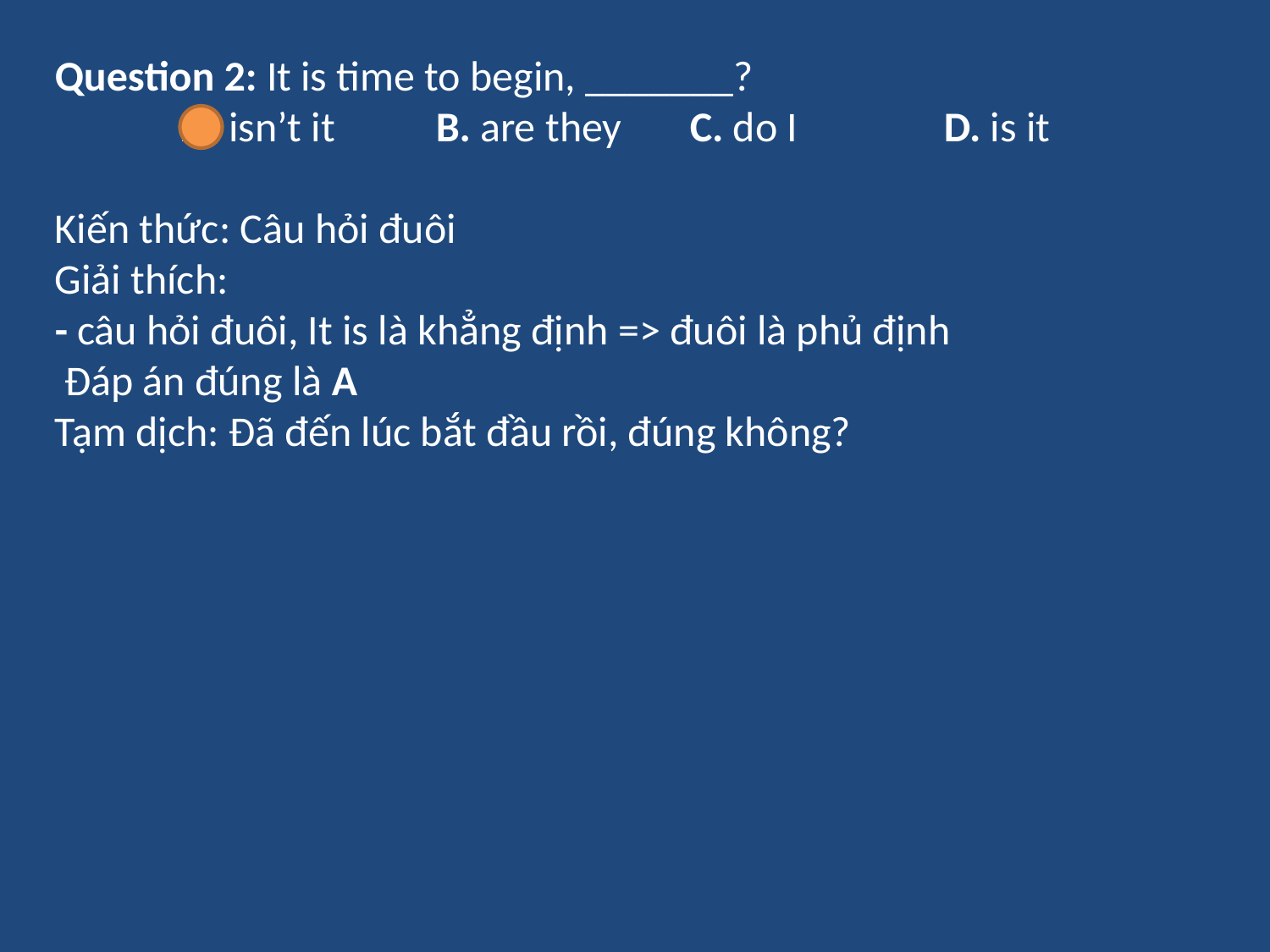

Question 2: It is time to begin, _______?
	A. isn’t it    	B. are they    	C. do I         	D. is it

Kiến thức: Câu hỏi đuôi
Giải thích:
- câu hỏi đuôi, It is là khẳng định => đuôi là phủ định
 Đáp án đúng là A
Tạm dịch: Đã đến lúc bắt đầu rồi, đúng không?